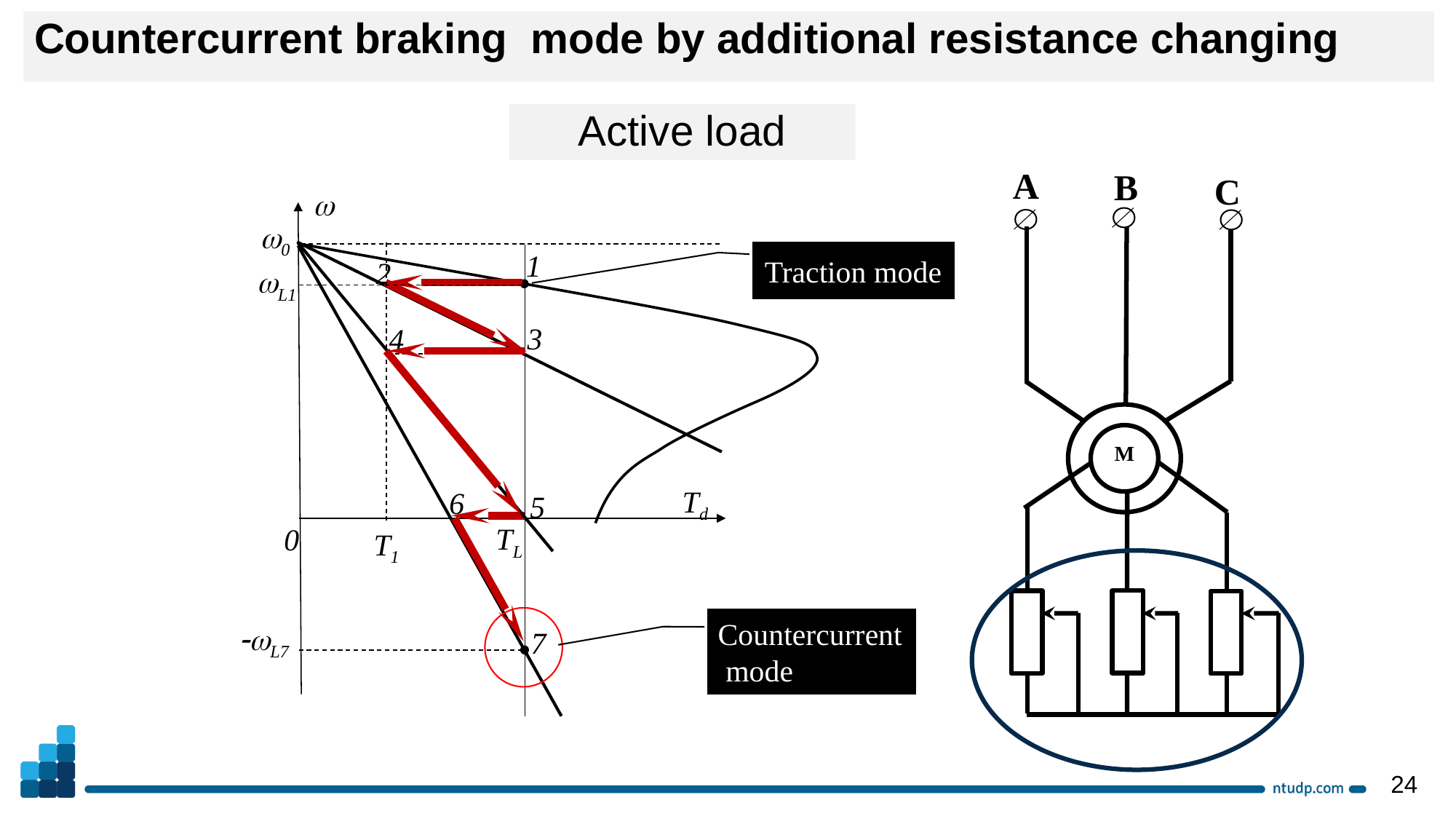

Countercurrent braking  mode by additional resistance changing

Active load
A
B
C
ω
ω0

1
Traction mode
2

ωL1

3
4

M

Td
6
5

TL
0

T1

−ωL7
Countercurrent
 mode
7